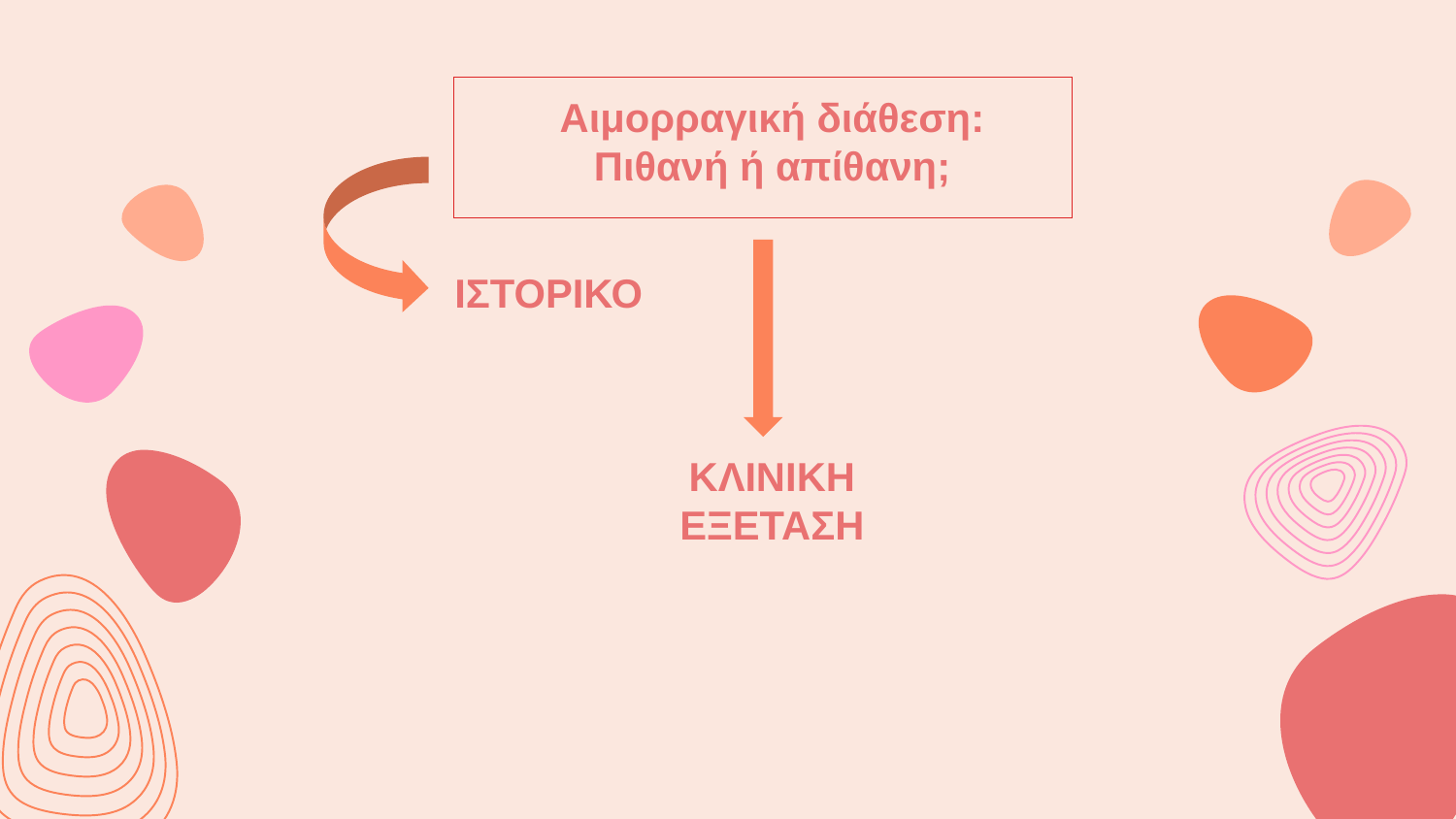

Αιμορραγική διάθεση:
Πιθανή ή απίθανη;

ΙΣΤΟΡΙΚΟ
ΚΛΙΝΙΚΗ
ΕΞΕΤΑΣΗ